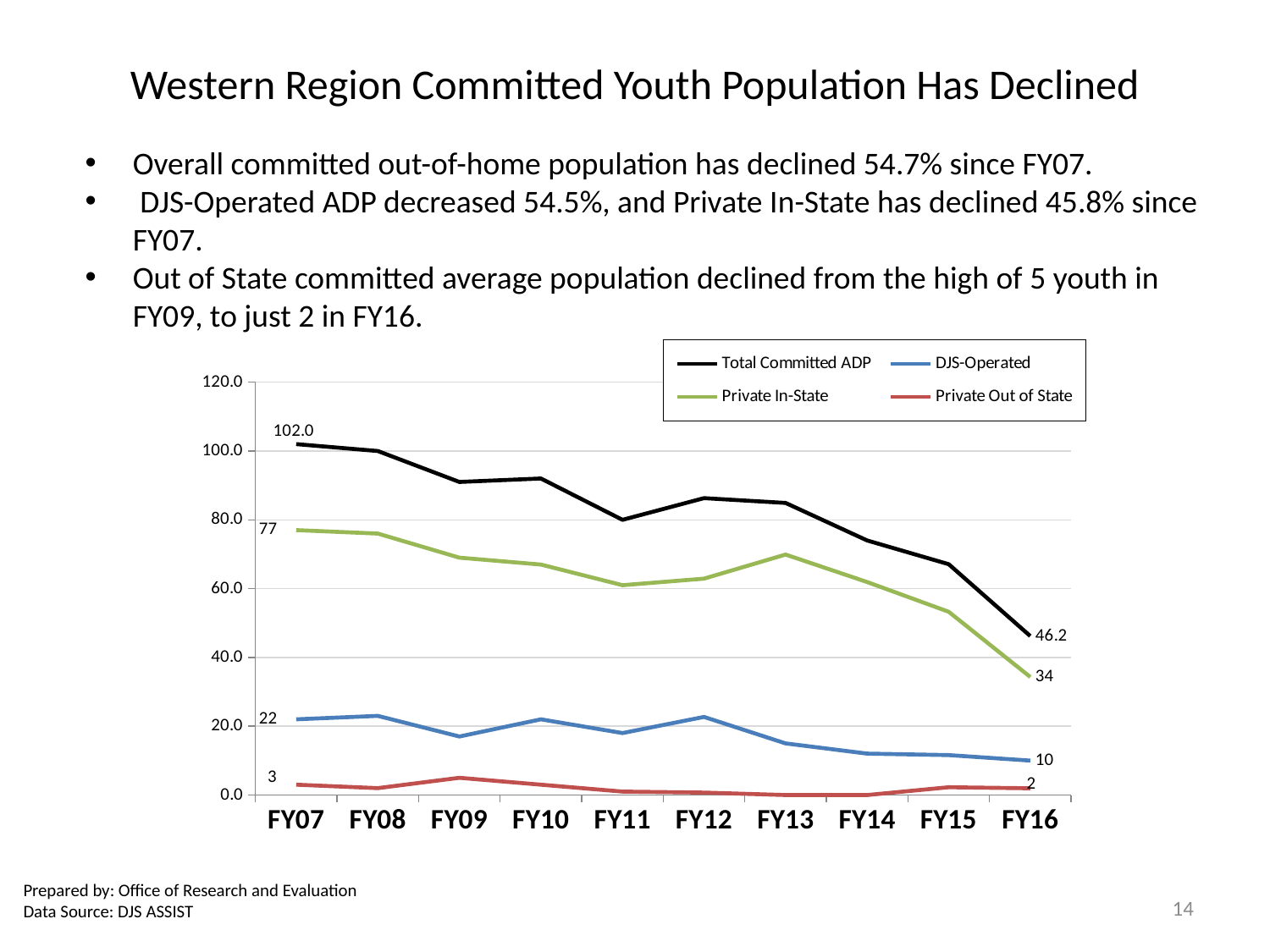

# Western Region Committed Youth Population Has Declined
Overall committed out-of-home population has declined 54.7% since FY07.
 DJS-Operated ADP decreased 54.5%, and Private In-State has declined 45.8% since FY07.
Out of State committed average population declined from the high of 5 youth in FY09, to just 2 in FY16.

### Chart

| Category | Total Committed ADP | DJS-Operated | Private In-State | Private Out of State |
|---|---|---|---|---|
| FY16 | 46.2 | 9.993482468123968 | 34.292729204614176 | 1.9578779599271667 |
| FY15 | 67.1 | 11.601316590563231 | 53.25053082191783 | 2.2549752663621643 |
| FY14 | 74.0 | 12.039613774733391 | 61.91603691019795 | 0.0 |
| FY13 | 84.9 | 15.0 | 69.9 | 0.0 |
| FY12 | 86.3 | 22.7 | 62.9 | 0.7 |
| FY11 | 80.0 | 18.0 | 61.0 | 1.0 |
| FY10 | 92.0 | 22.0 | 67.0 | 3.0 |
| FY09 | 91.0 | 17.0 | 69.0 | 5.0 |
| FY08 | 100.0 | 23.0 | 76.0 | 2.0 |
| FY07 | 102.0 | 22.0 | 77.0 | 3.0 |
Prepared by: Office of Research and Evaluation
Data Source: DJS ASSIST
14